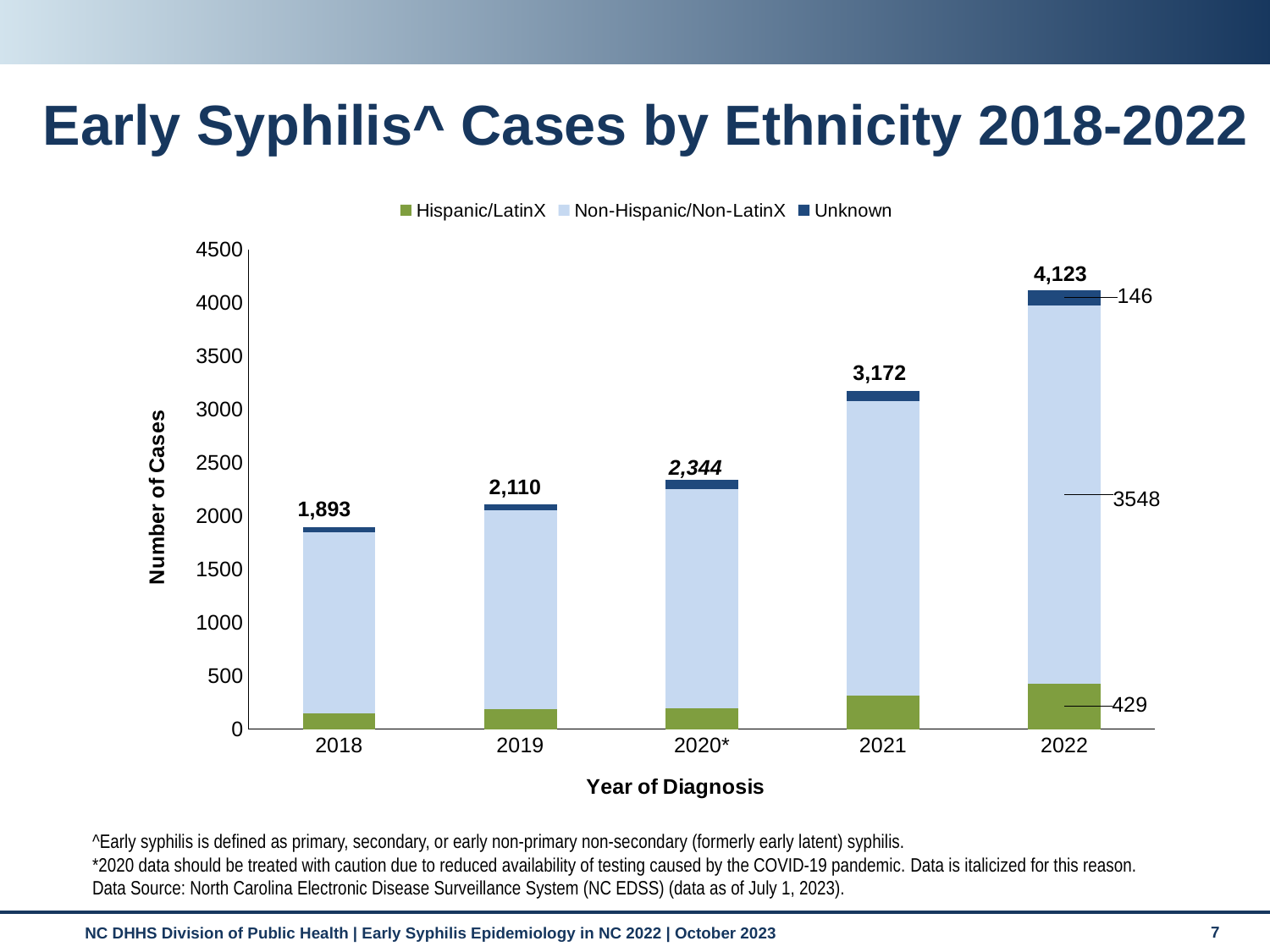

# Early Syphilis^ Cases by Ethnicity 2018-2022

### Chart

| Category | Hispanic/LatinX | Non-Hispanic/Non-LatinX | Unknown |
|---|---|---|---|
| 2018 | 150.0 | 1697.0 | 46.0 |
| 2019 | 189.0 | 1863.0 | 58.0 |
| 2020* | 192.0 | 2058.0 | 94.0 |
| 2021 | 315.0 | 2761.0 | 96.0 |
| 2022 | 429.0 | 3548.0 | 146.0 |
4,123
3,172
2,344
2,110
1,893

^Early syphilis is defined as primary, secondary, or early non-primary non-secondary (formerly early latent) syphilis.
*2020 data should be treated with caution due to reduced availability of testing caused by the COVID-19 pandemic. Data is italicized for this reason.
Data Source: North Carolina Electronic Disease Surveillance System (NC EDSS) (data as of July 1, 2023).